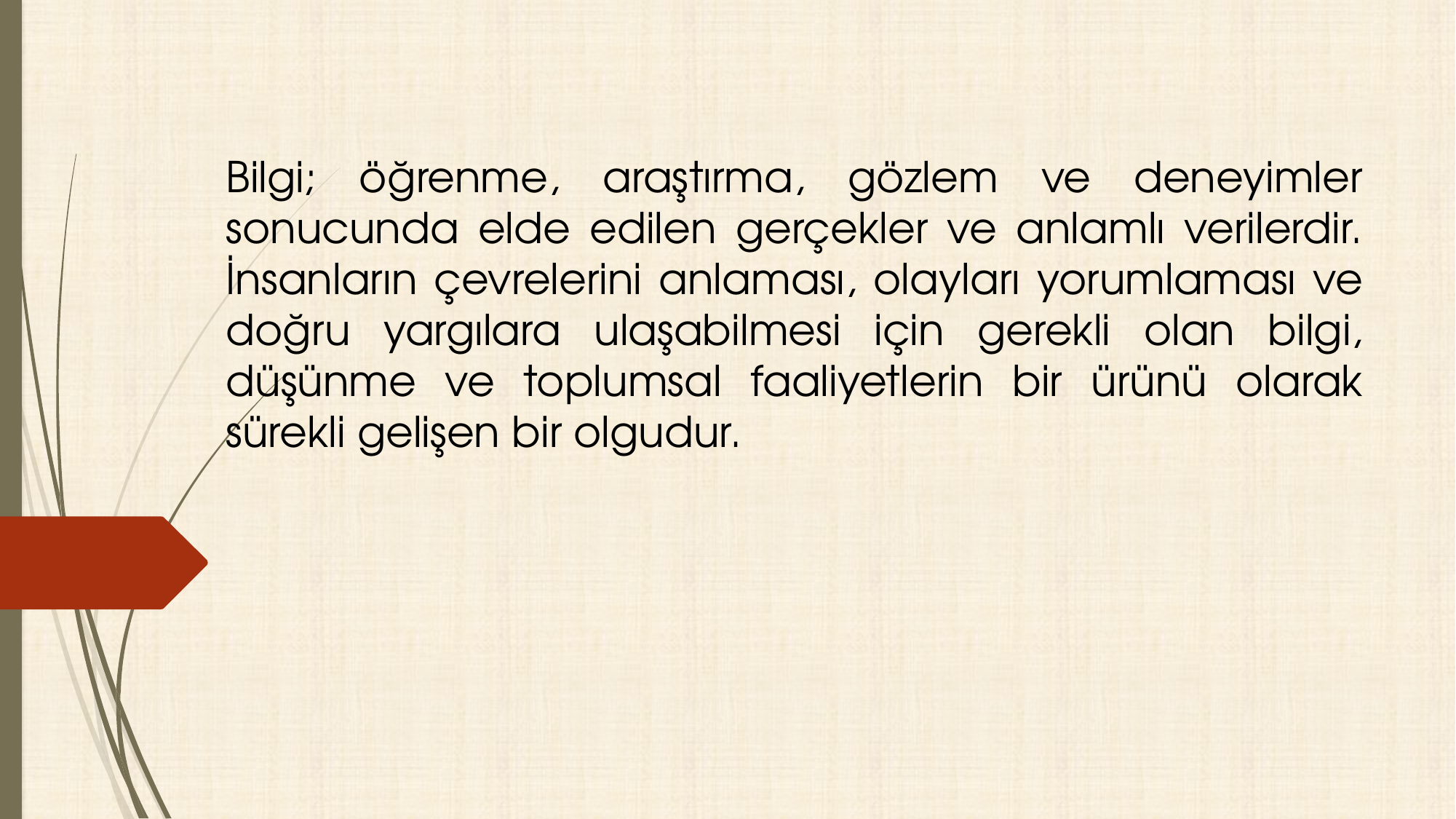

Bilgi; öğrenme, araştırma, gözlem ve deneyimler sonucunda elde edilen gerçekler ve anlamlı verilerdir. İnsanların çevrelerini anlaması, olayları yorumlaması ve doğru yargılara ulaşabilmesi için gerekli olan bilgi, düşünme ve toplumsal faaliyetlerin bir ürünü olarak sürekli gelişen bir olgudur.